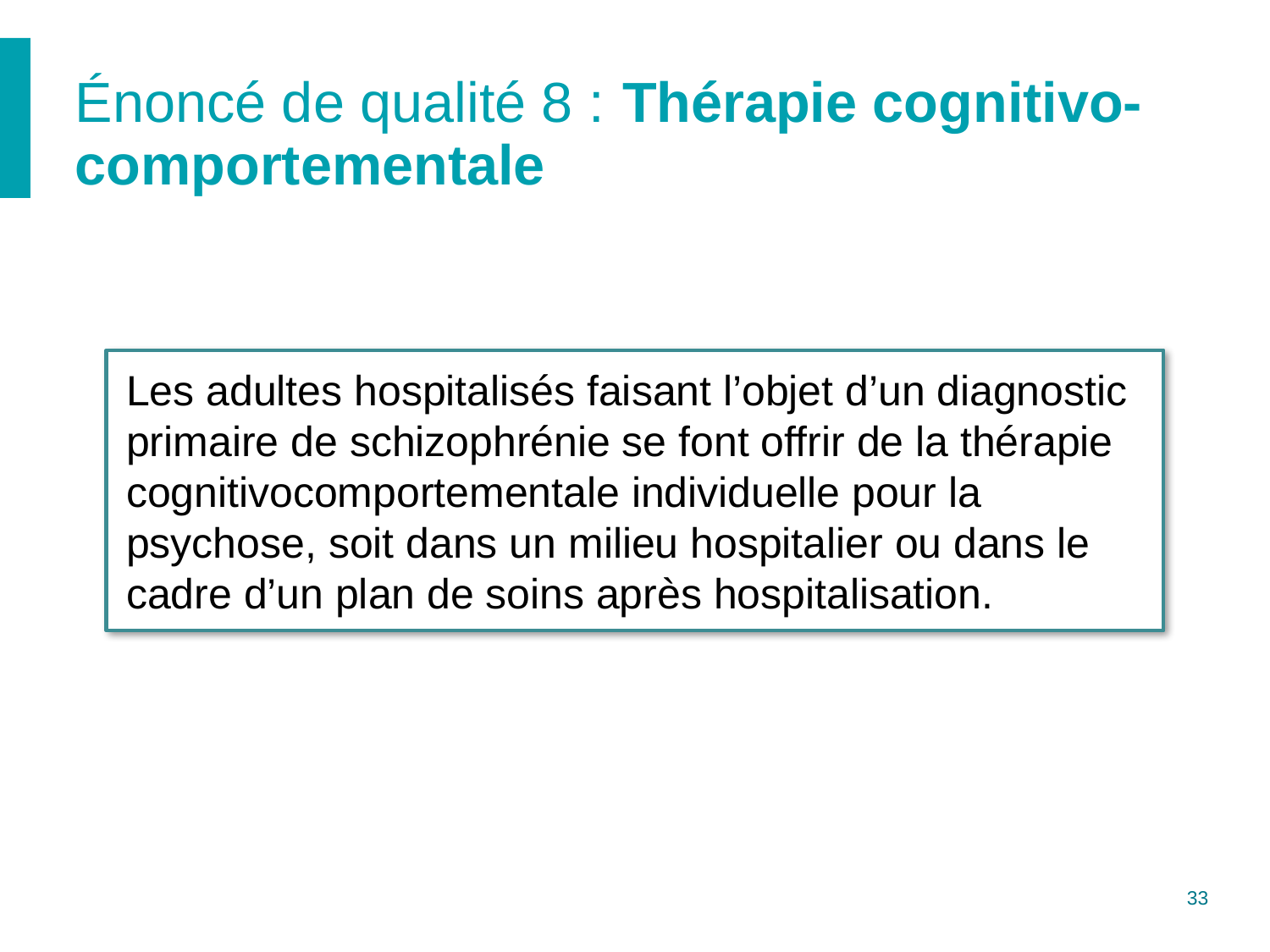

# Énoncé de qualité 8 : Thérapie cognitivo-comportementale
Les adultes hospitalisés faisant l’objet d’un diagnostic primaire de schizophrénie se font offrir de la thérapie cognitivocomportementale individuelle pour la psychose, soit dans un milieu hospitalier ou dans le cadre d’un plan de soins après hospitalisation.